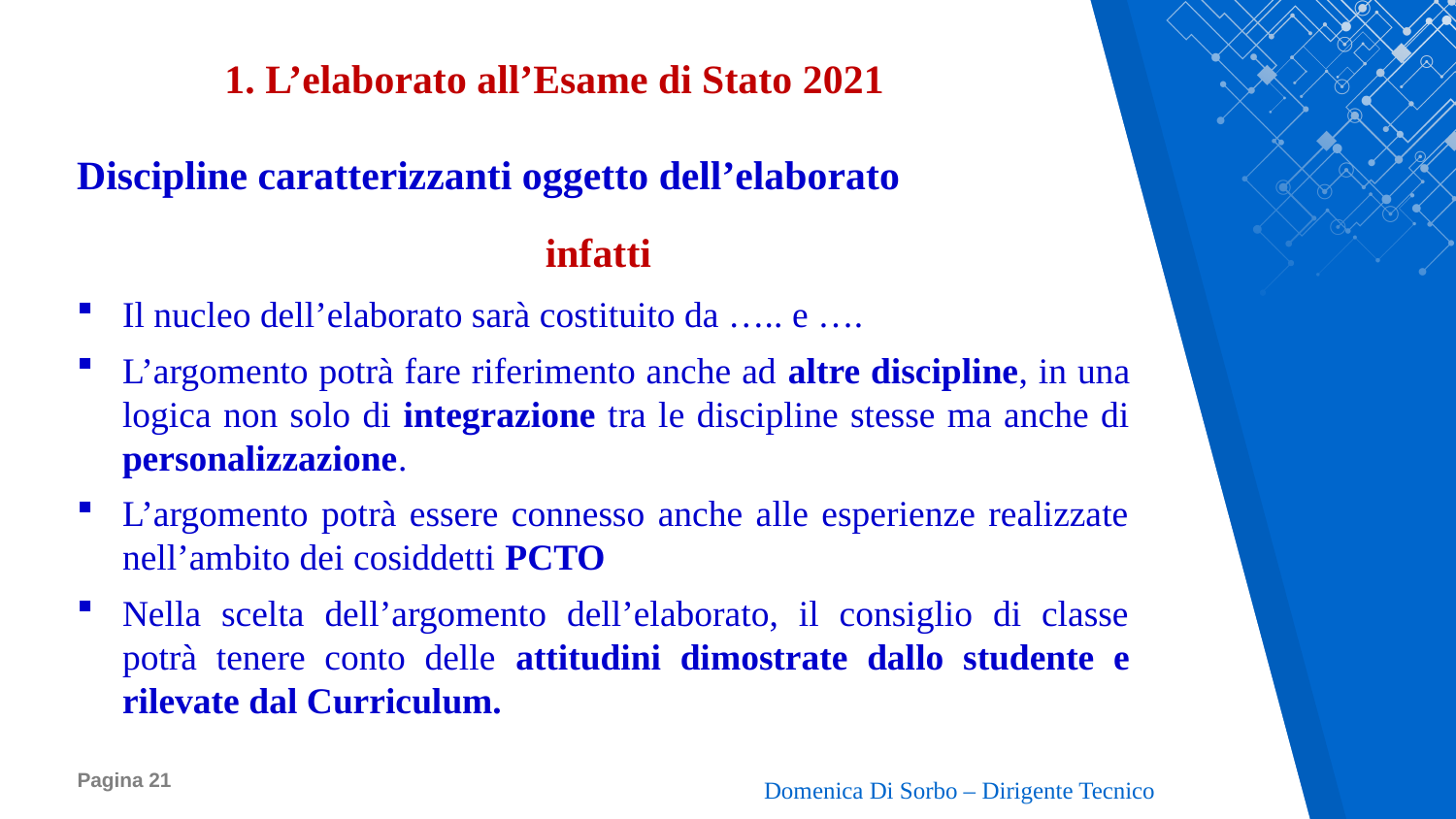

1. L’elaborato all’Esame di Stato 2021
Discipline caratterizzanti oggetto dell’elaborato
infatti
Il nucleo dell’elaborato sarà costituito da ….. e ….
L’argomento potrà fare riferimento anche ad altre discipline, in una logica non solo di integrazione tra le discipline stesse ma anche di personalizzazione.
L’argomento potrà essere connesso anche alle esperienze realizzate nell’ambito dei cosiddetti PCTO
Nella scelta dell’argomento dell’elaborato, il consiglio di classe potrà tenere conto delle attitudini dimostrate dallo studente e rilevate dal Curriculum.

Domenica Di Sorbo – Dirigente Tecnico